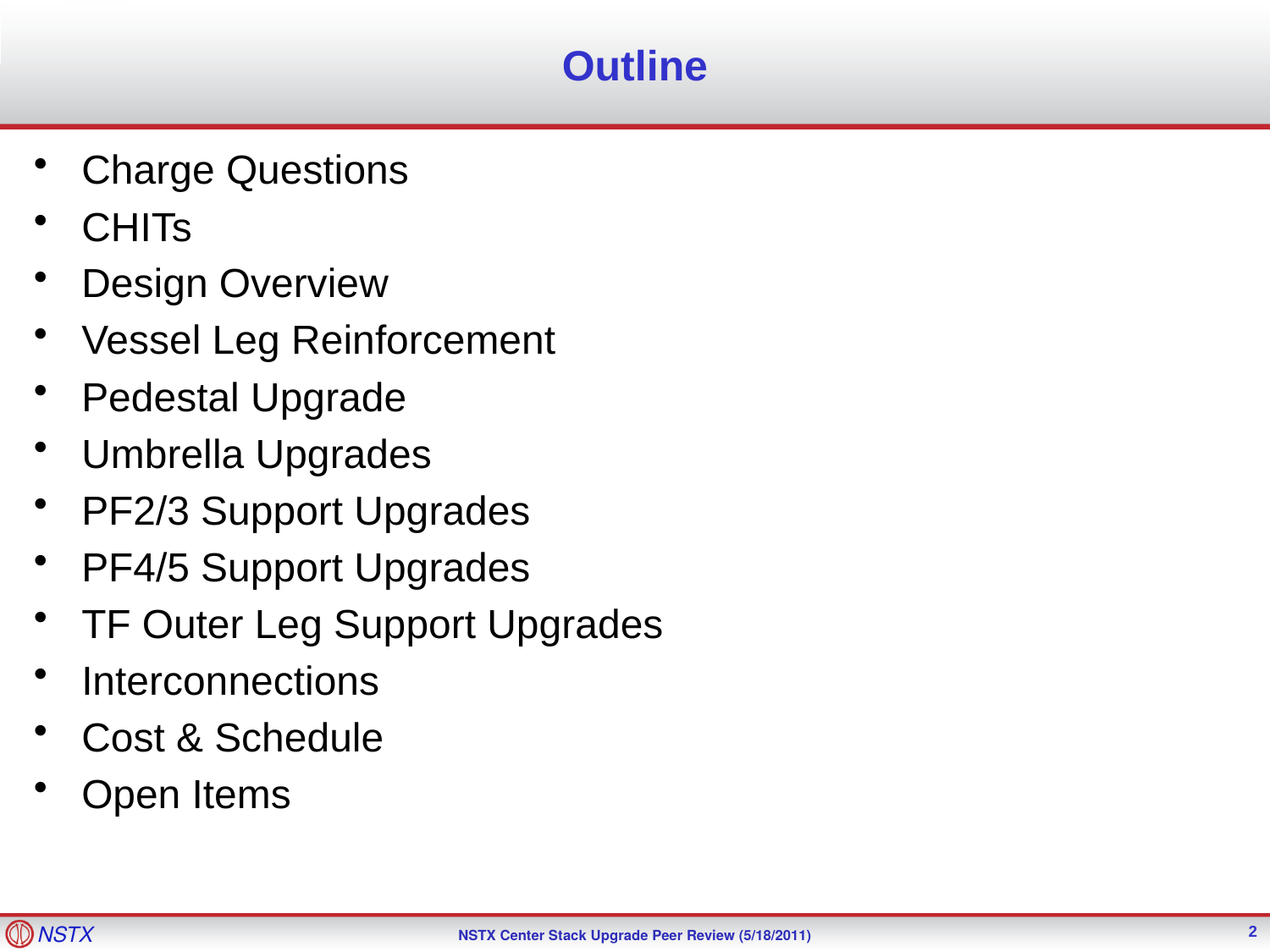

# Outline
Charge Questions
CHITs
Design Overview
Vessel Leg Reinforcement
Pedestal Upgrade
Umbrella Upgrades
PF2/3 Support Upgrades
PF4/5 Support Upgrades
TF Outer Leg Support Upgrades
Interconnections
Cost & Schedule
Open Items
2